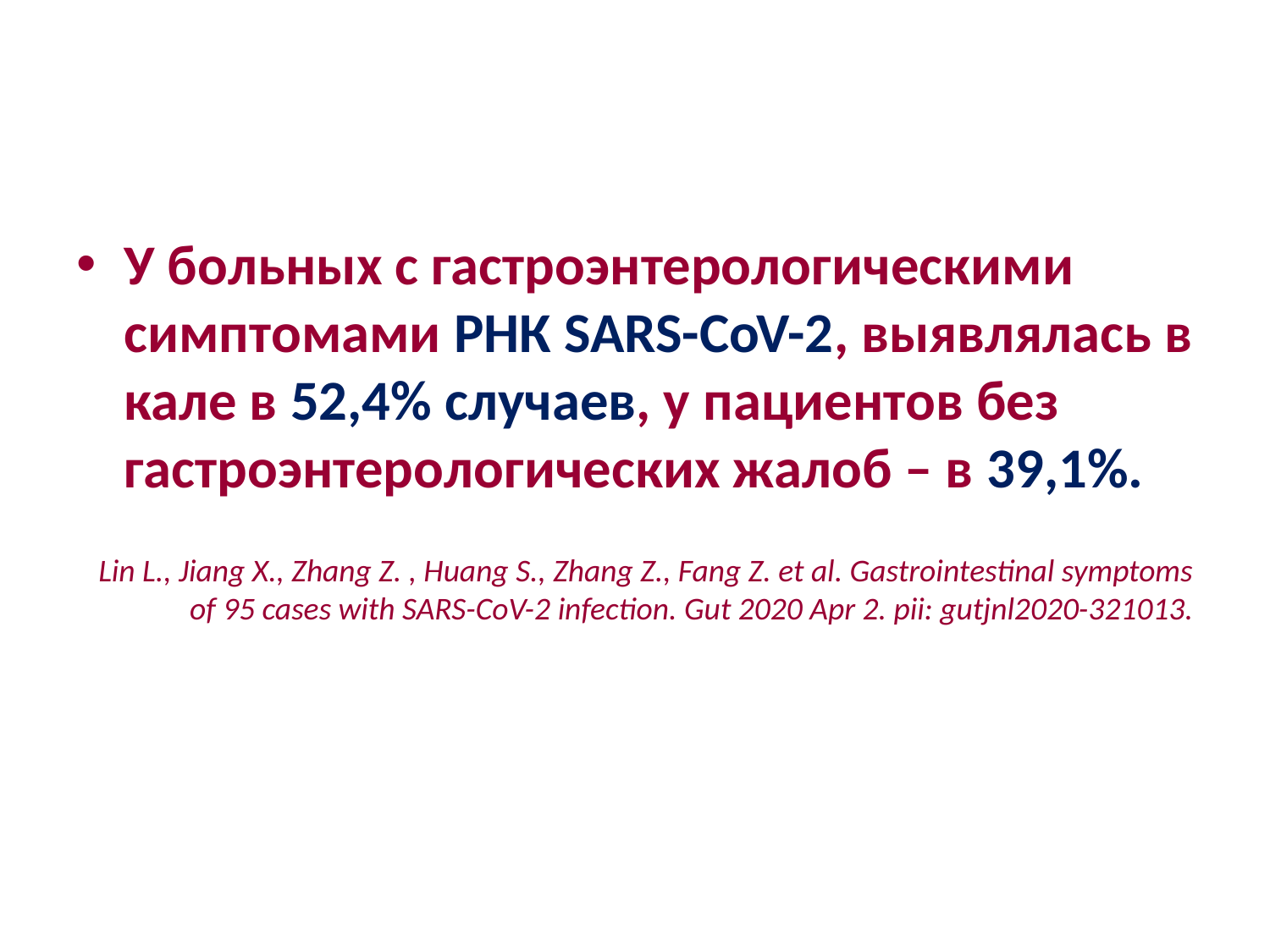

У больных с гастроэнтерологическими симптомами РНК SARS-CoV-2, выявлялась в кале в 52,4% случаев, у пациентов без гастроэнтерологических жалоб – в 39,1%.

Lin L., Jiang X., Zhang Z. , Huang S., Zhang Z., Fang Z. et al. Gastrointestinal symptoms of 95 cases with SARS-CoV-2 infection. Gut 2020 Apr 2. pii: gutjnl2020-321013.